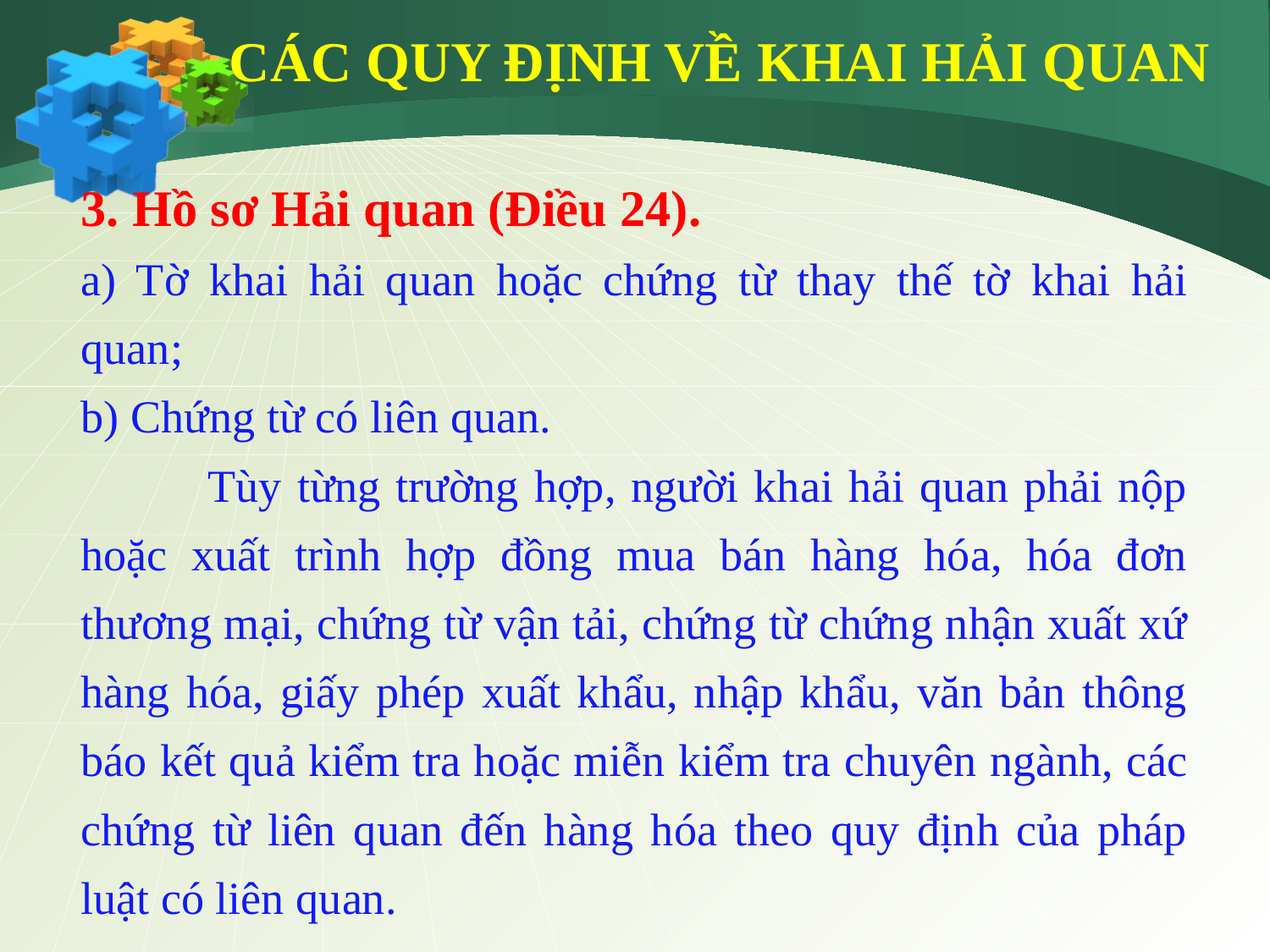

CÁC QUY ĐỊNH VỀ KHAI HẢI QUAN
3. Hồ sơ Hải quan (Điều 24).
a) Tờ khai hải quan hoặc chứng từ thay thế tờ khai hải quan;
b) Chứng từ có liên quan.
	Tùy từng trường hợp, người khai hải quan phải nộp hoặc xuất trình hợp đồng mua bán hàng hóa, hóa đơn thương mại, chứng từ vận tải, chứng từ chứng nhận xuất xứ hàng hóa, giấy phép xuất khẩu, nhập khẩu, văn bản thông báo kết quả kiểm tra hoặc miễn kiểm tra chuyên ngành, các chứng từ liên quan đến hàng hóa theo quy định của pháp luật có liên quan.